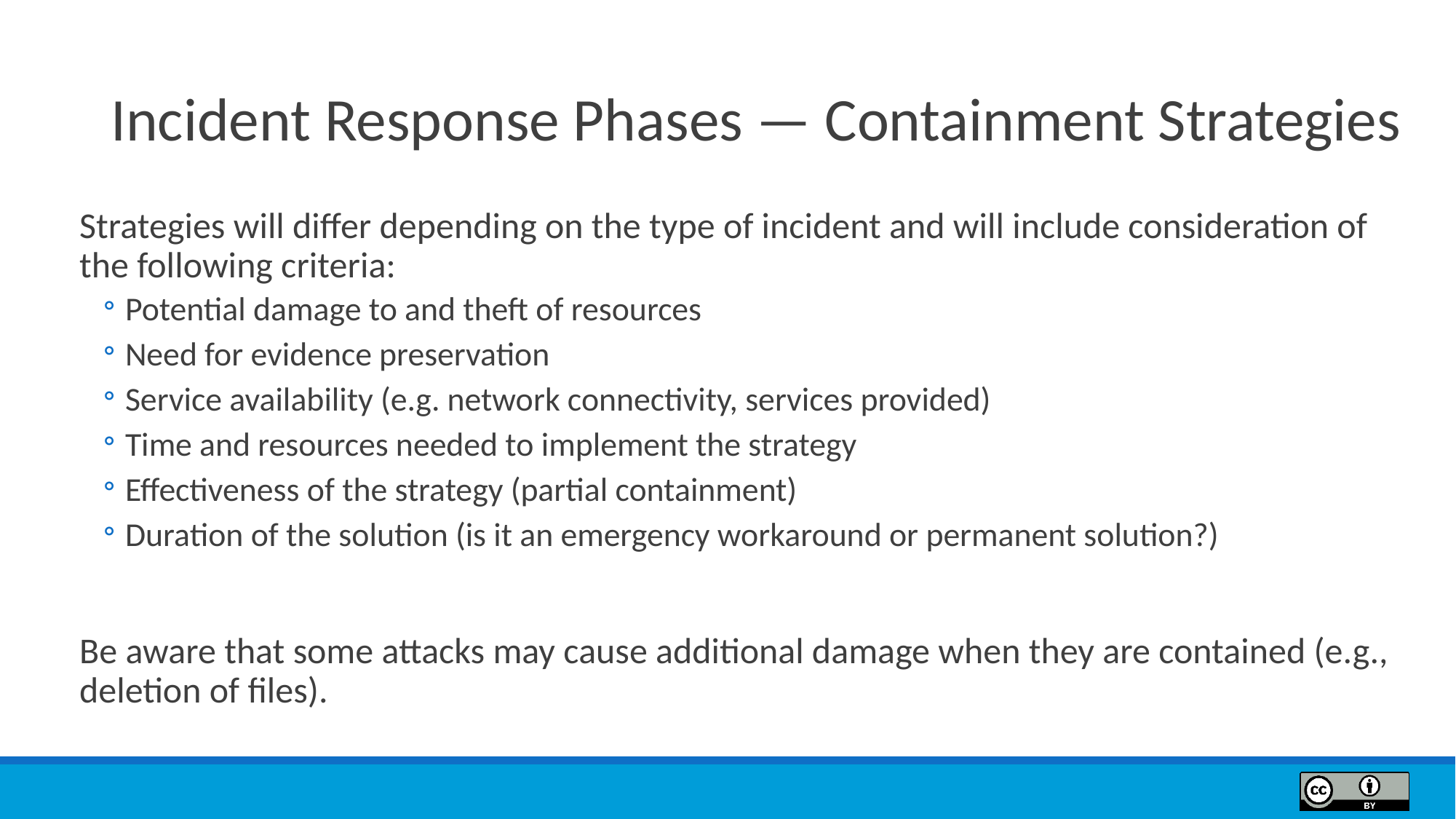

# Incident Response Phases — Containment Strategies
Strategies will differ depending on the type of incident and will include consideration of the following criteria:
Potential damage to and theft of resources
Need for evidence preservation
Service availability (e.g. network connectivity, services provided)
Time and resources needed to implement the strategy
Effectiveness of the strategy (partial containment)
Duration of the solution (is it an emergency workaround or permanent solution?)

Be aware that some attacks may cause additional damage when they are contained (e.g., deletion of files).